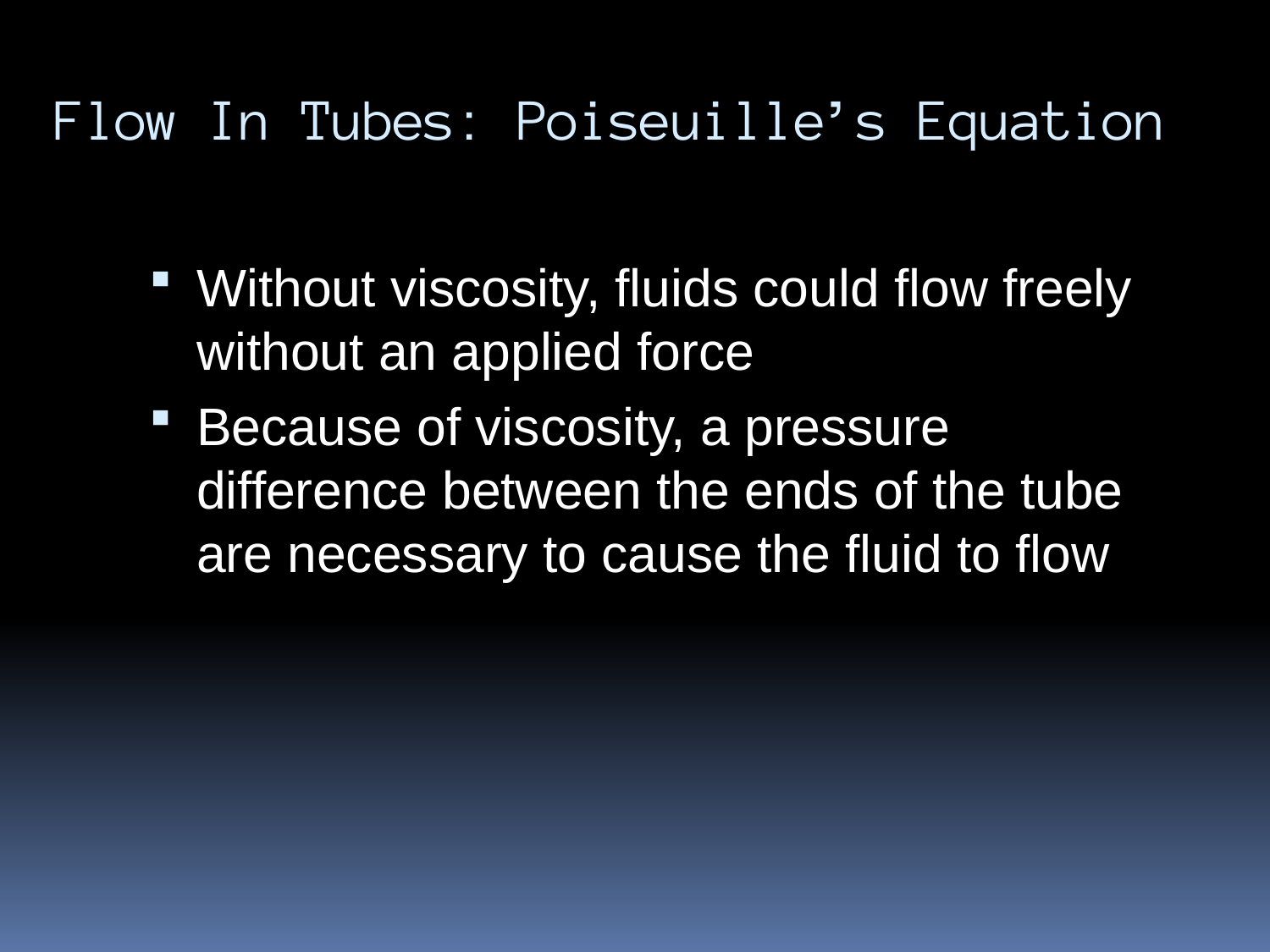

# Flow In Tubes: Poiseuille’s Equation
Without viscosity, fluids could flow freely without an applied force
Because of viscosity, a pressure difference between the ends of the tube are necessary to cause the fluid to flow